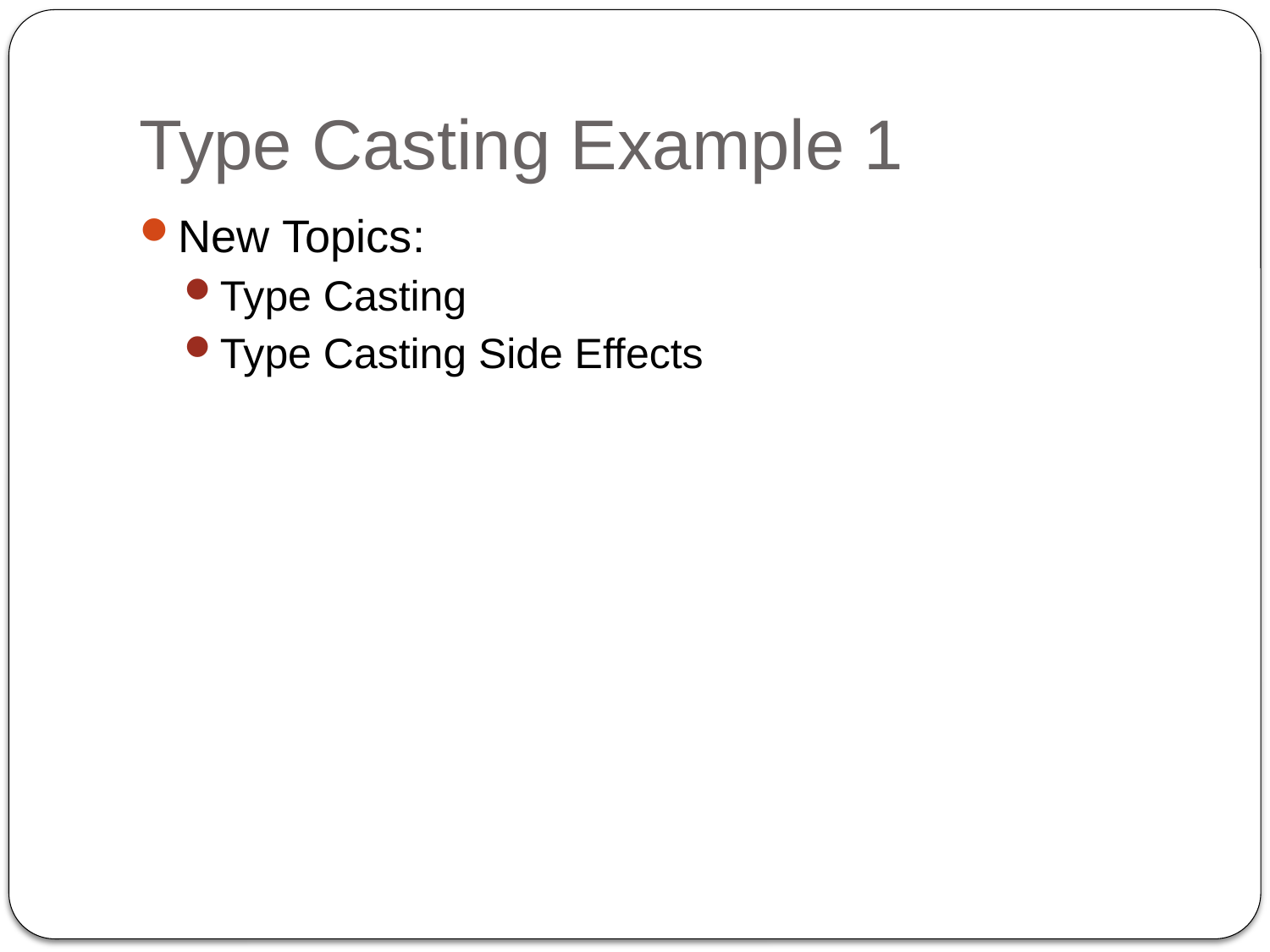

# Type Casting Example 1
New Topics:
Type Casting
Type Casting Side Effects